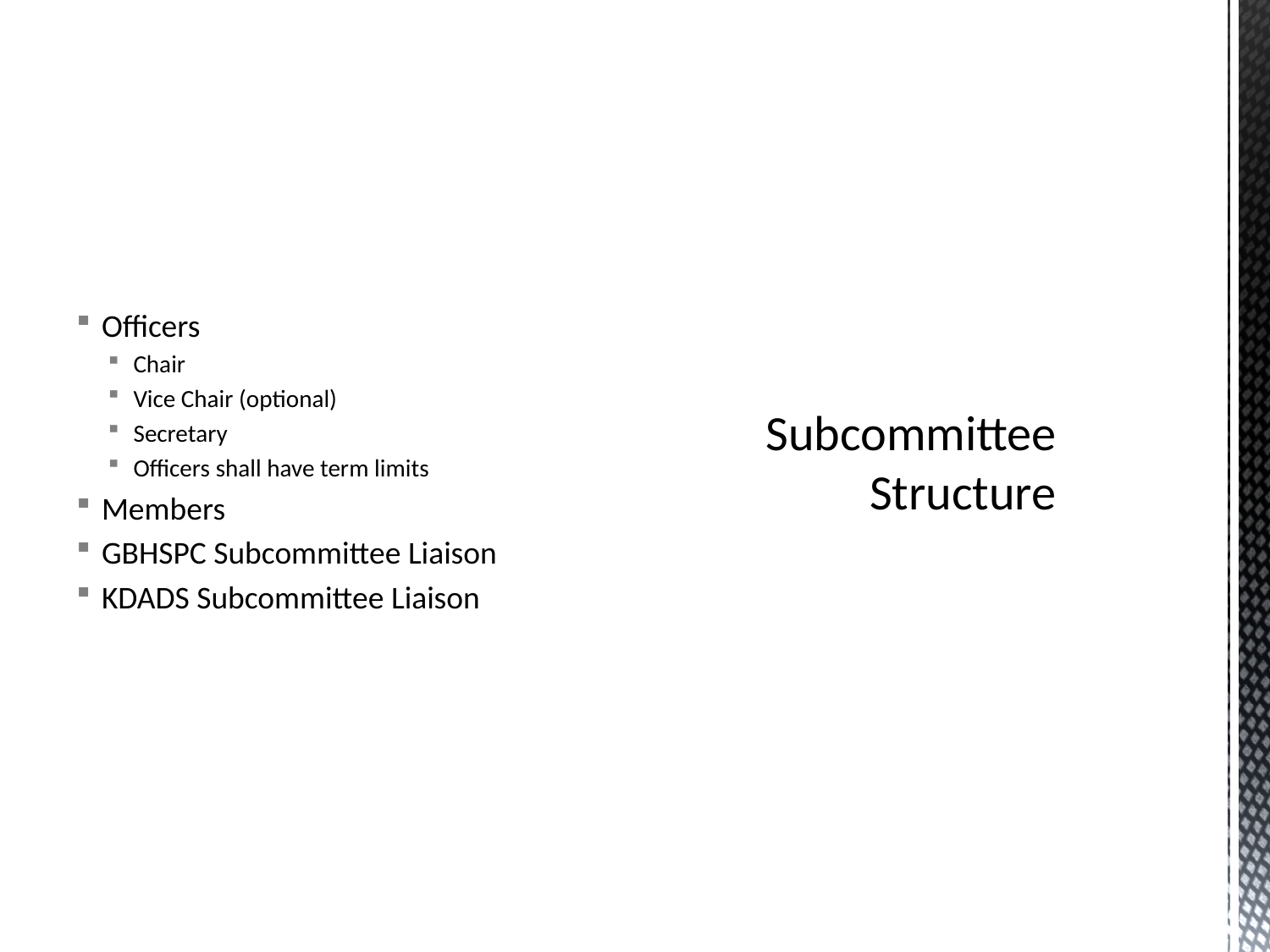

Officers
Chair
Vice Chair (optional)
Secretary
Officers shall have term limits
Members
GBHSPC Subcommittee Liaison
KDADS Subcommittee Liaison
# Subcommittee Structure